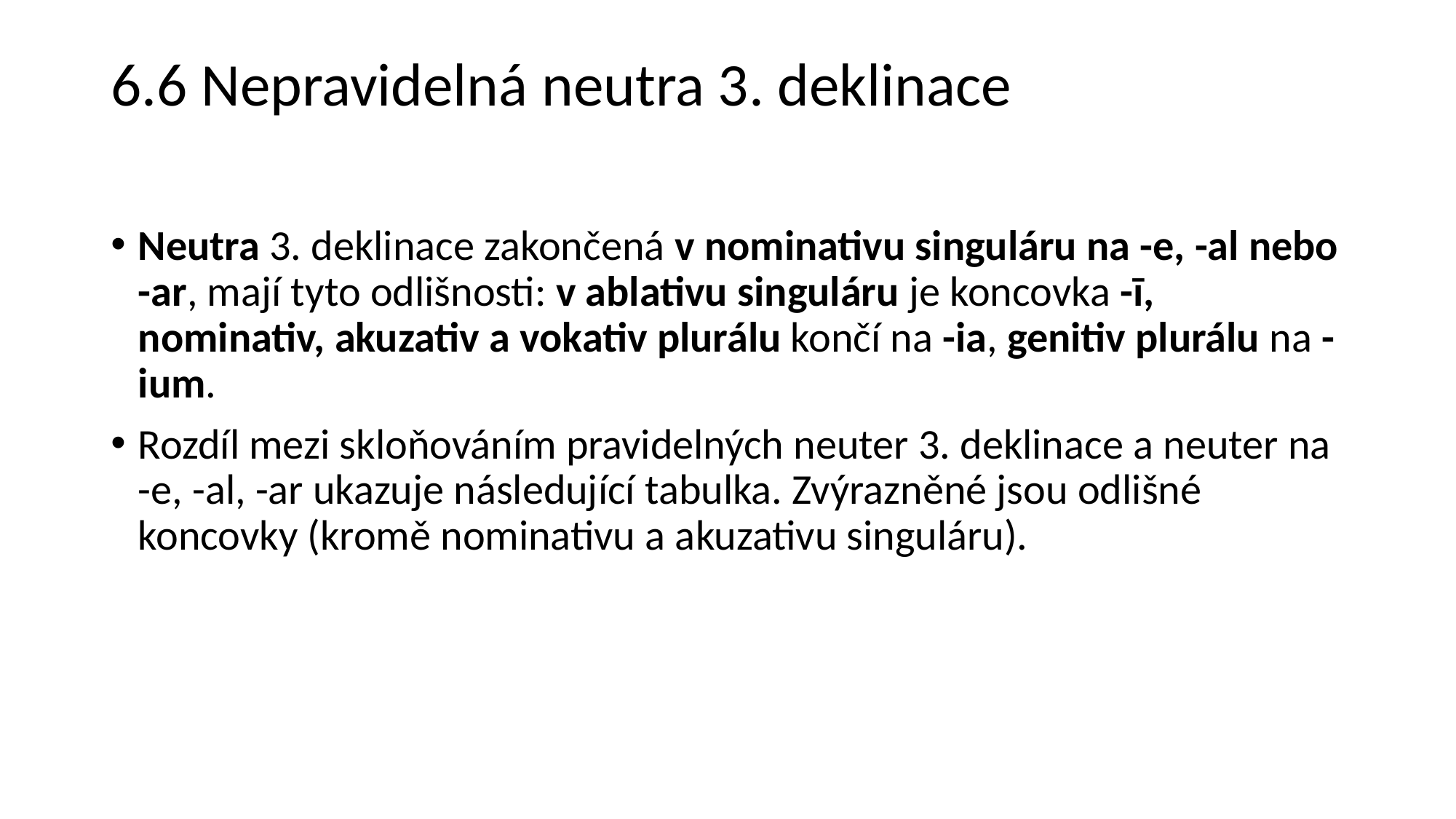

# 6.6 Nepravidelná neutra 3. deklinace
Neutra 3. deklinace zakončená v nominativu singuláru na -e, -al nebo -ar, mají tyto odlišnosti: v ablativu singuláru je koncovka -ī, nominativ, akuzativ a vokativ plurálu končí na -ia, genitiv plurálu na -ium.
Rozdíl mezi skloňováním pravidelných neuter 3. deklinace a neuter na -e, -al, -ar ukazuje následující tabulka. Zvýrazněné jsou odlišné koncovky (kromě nominativu a akuzativu singuláru).